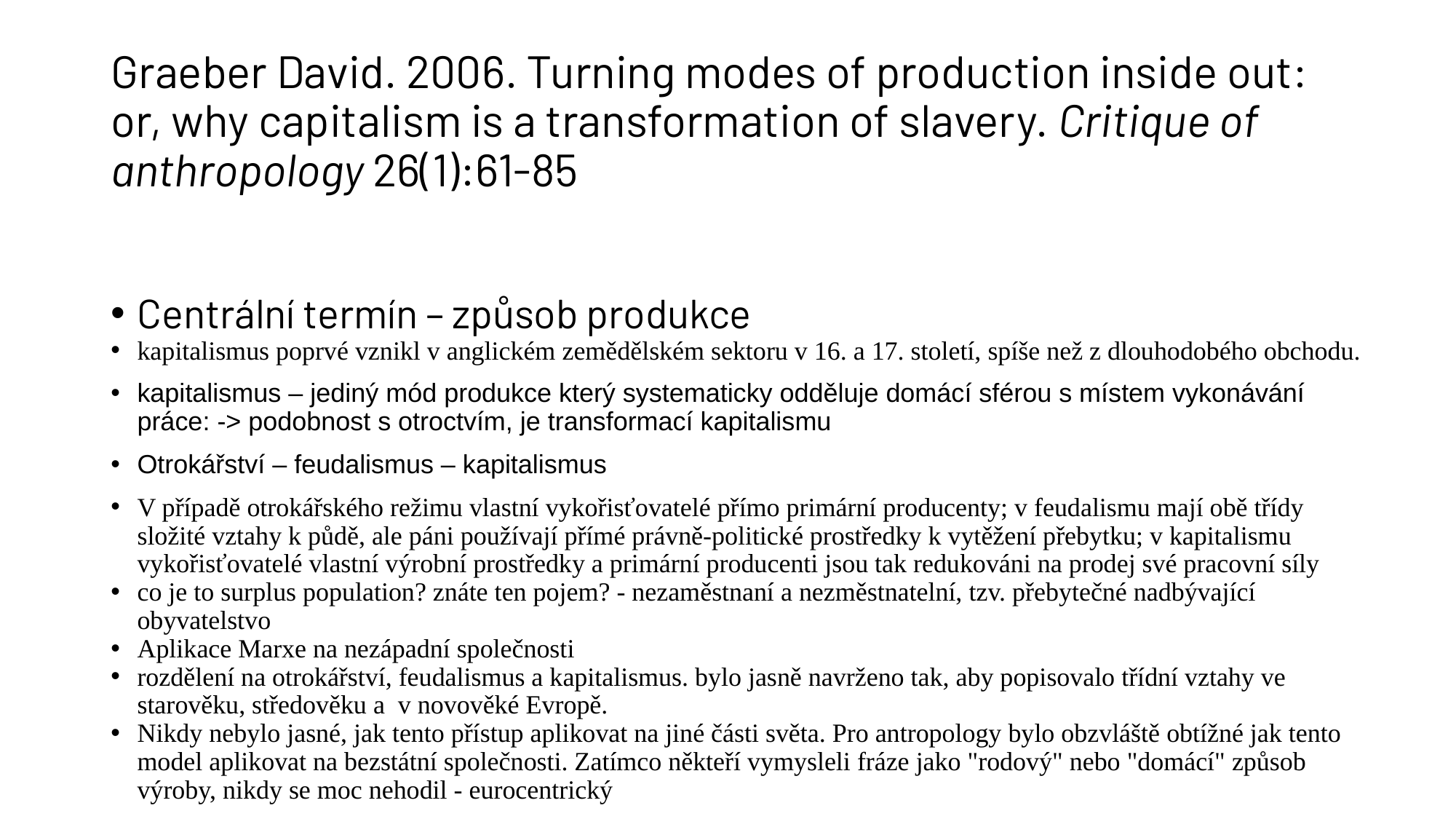

# Graeber David. 2006. Turning modes of production inside out: or, why capitalism is a transformation of slavery. Critique of anthropology 26(1):61-85
Centrální termín – způsob produkce
kapitalismus poprvé vznikl v anglickém zemědělském sektoru v 16. a 17. století, spíše než z dlouhodobého obchodu.
kapitalismus – jediný mód produkce který systematicky odděluje domácí sférou s místem vykonávání práce: -> podobnost s otroctvím, je transformací kapitalismu
Otrokářství – feudalismus – kapitalismus
V případě otrokářského režimu vlastní vykořisťovatelé přímo primární producenty; v feudalismu mají obě třídy složité vztahy k půdě, ale páni používají přímé právně-politické prostředky k vytěžení přebytku; v kapitalismu vykořisťovatelé vlastní výrobní prostředky a primární producenti jsou tak redukováni na prodej své pracovní síly
co je to surplus population? znáte ten pojem? - nezaměstnaní a nezměstnatelní, tzv. přebytečné nadbývající obyvatelstvo
Aplikace Marxe na nezápadní společnosti
rozdělení na otrokářství, feudalismus a kapitalismus. bylo jasně navrženo tak, aby popisovalo třídní vztahy ve starověku, středověku a  v novověké Evropě.
Nikdy nebylo jasné, jak tento přístup aplikovat na jiné části světa. Pro antropology bylo obzvláště obtížné jak tento model aplikovat na bezstátní společnosti. Zatímco někteří vymysleli fráze jako "rodový" nebo "domácí" způsob výroby, nikdy se moc nehodil - eurocentrický